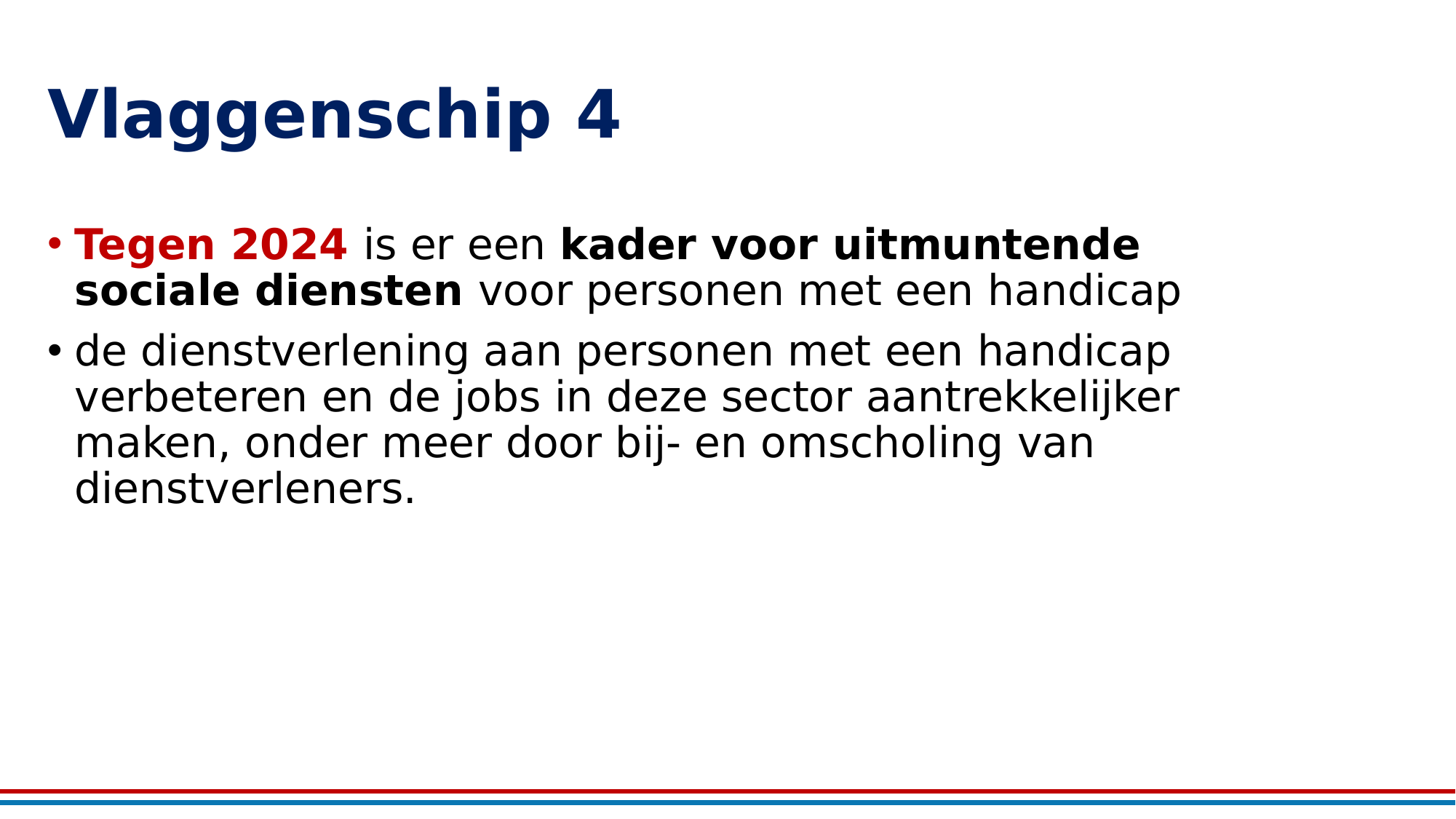

# Vlaggenschip 4
Tegen 2024 is er een kader voor uitmuntende sociale diensten voor personen met een handicap
de dienstverlening aan personen met een handicap verbeteren en de jobs in deze sector aantrekkelijker maken, onder meer door bij- en omscholing van dienstverleners.